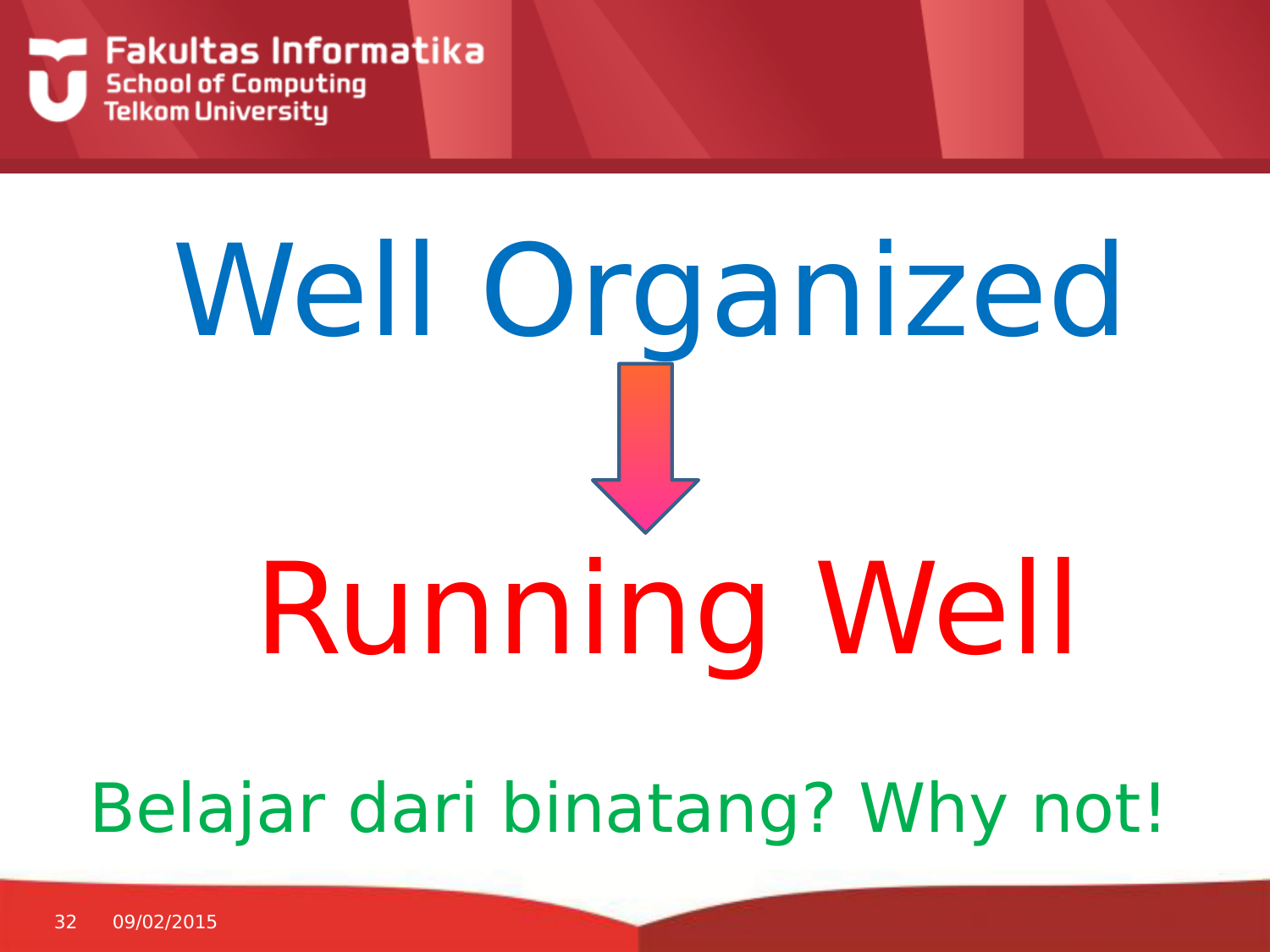

Well Organized

Running Well
Belajar dari binatang? Why not!
32
09/02/2015